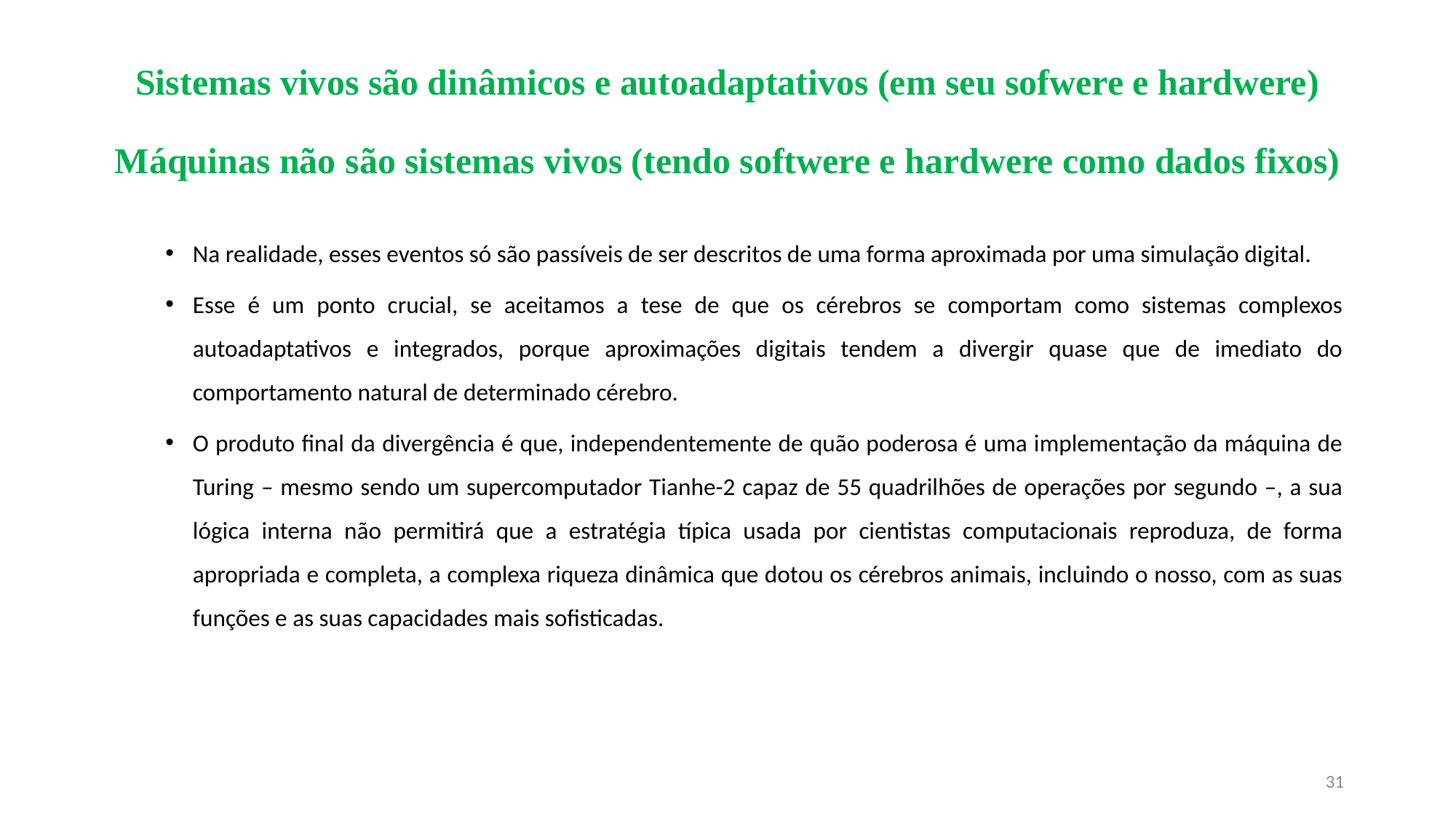

# Sistemas vivos são dinâmicos e autoadaptativos (em seu sofwere e hardwere) Máquinas não são sistemas vivos (tendo softwere e hardwere como dados fixos)
Na realidade, esses eventos só são passíveis de ser descritos de uma forma aproximada por uma simulação digital.
Esse é um ponto crucial, se aceitamos a tese de que os cérebros se comportam como sistemas complexos autoadaptativos e integrados, porque aproximações digitais tendem a divergir quase que de imediato do comportamento natural de determinado cérebro.
O produto final da divergência é que, independentemente de quão poderosa é uma implementação da máquina de Turing – mesmo sendo um supercomputador Tianhe-2 capaz de 55 quadrilhões de operações por segundo –, a sua lógica interna não permitirá que a estratégia típica usada por cientistas computacionais reproduza, de forma apropriada e completa, a complexa riqueza dinâmica que dotou os cérebros animais, incluindo o nosso, com as suas funções e as suas capacidades mais sofisticadas.

31